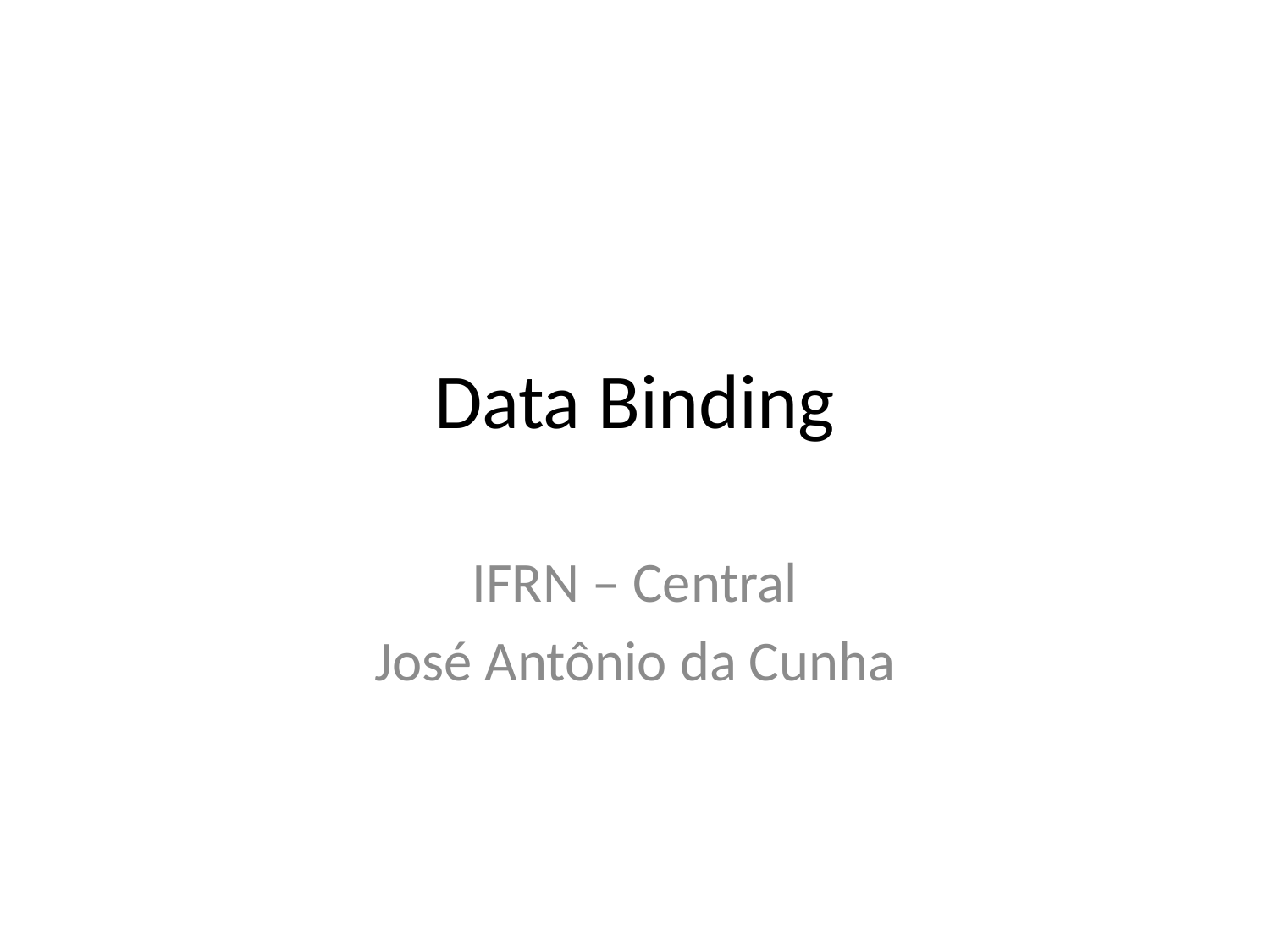

# Data Binding
IFRN – Central
José Antônio da Cunha